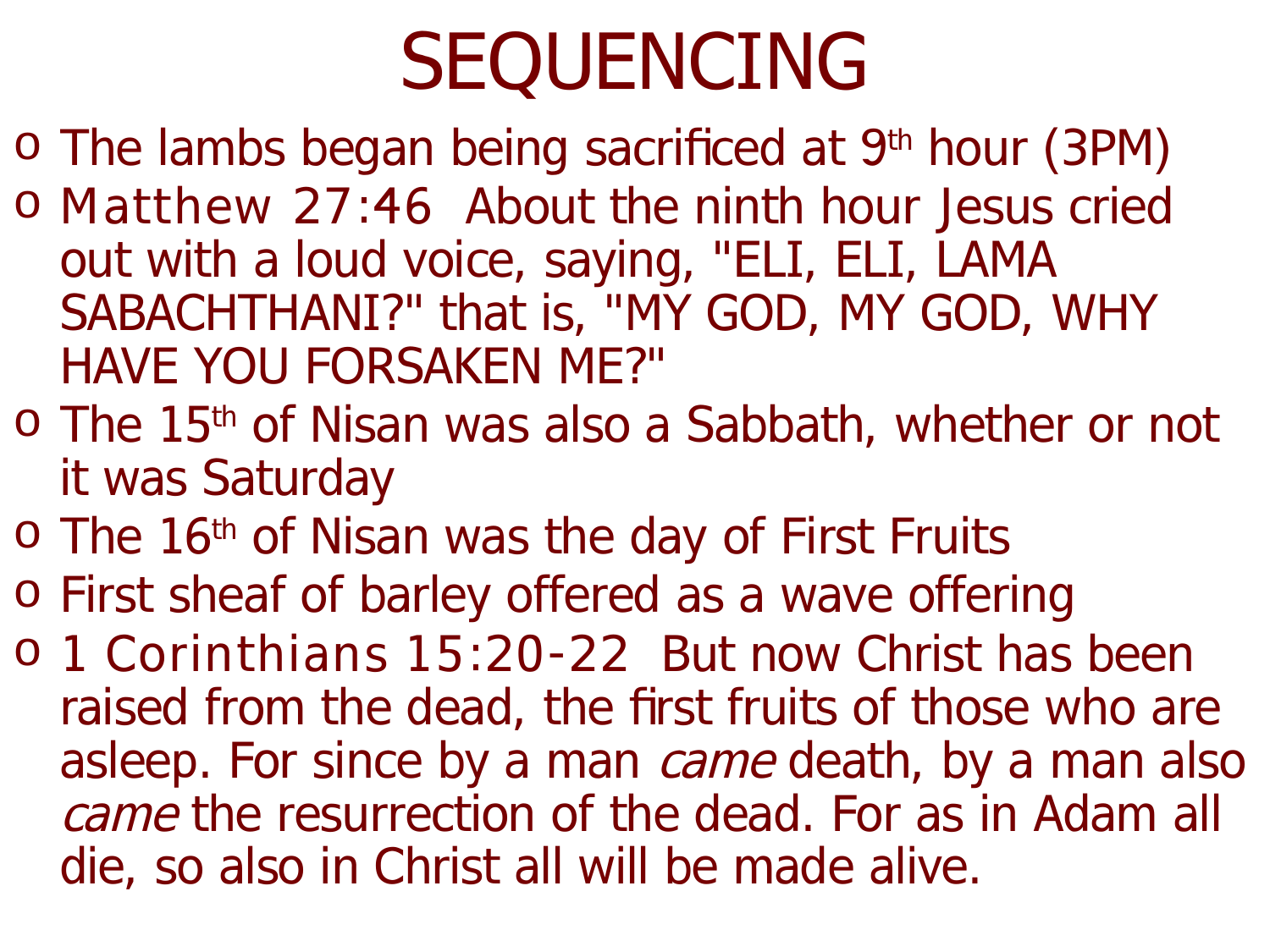

# SEQUENCING
The lambs began being sacrificed at 9th hour (3PM)
Matthew 27:46  About the ninth hour Jesus cried out with a loud voice, saying, "ELI, ELI, LAMA SABACHTHANI?" that is, "MY GOD, MY GOD, WHY HAVE YOU FORSAKEN ME?"
The 15th of Nisan was also a Sabbath, whether or not it was Saturday
The 16th of Nisan was the day of First Fruits
First sheaf of barley offered as a wave offering
1 Corinthians 15:20-22  But now Christ has been raised from the dead, the first fruits of those who are asleep. For since by a man came death, by a man also came the resurrection of the dead. For as in Adam all die, so also in Christ all will be made alive.